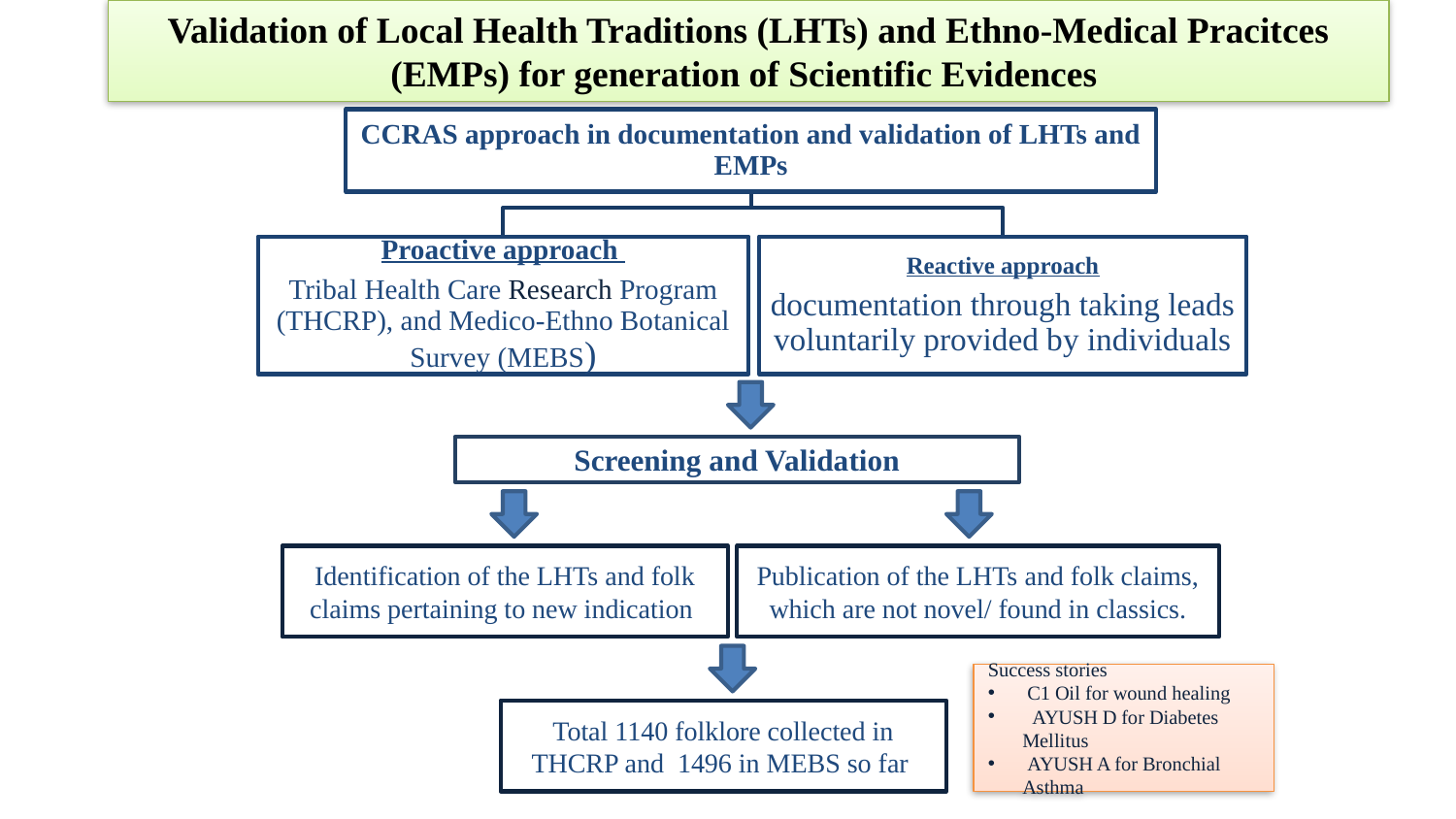

Validation of Local Health Traditions (LHTs) and Ethno-Medical Pracitces (EMPs) for generation of Scientific Evidences
CCRAS approach in documentation and validation of LHTs and EMPs
Proactive approach
Tribal Health Care Research Program (THCRP), and Medico-Ethno Botanical Survey (MEBS)
Reactive approach
documentation through taking leads voluntarily provided by individuals

Screening and Validation

Identification of the LHTs and folk claims pertaining to new indication
Publication of the LHTs and folk claims, which are not novel/ found in classics.

Success stories
 C1 Oil for wound healing
  AYUSH D for Diabetes Mellitus
 AYUSH A for Bronchial Asthma
Total 1140 folklore collected in THCRP and  1496 in MEBS so far